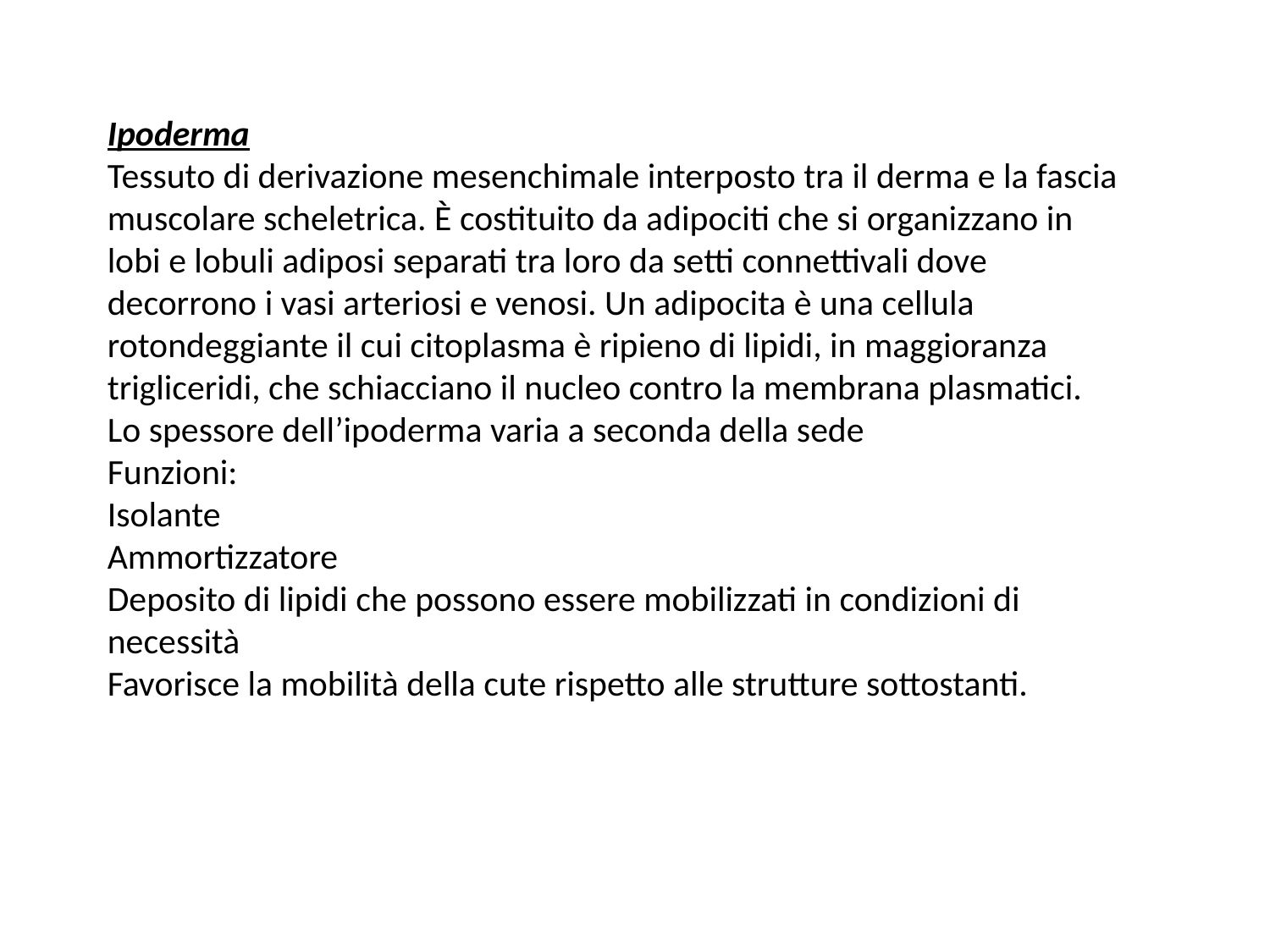

Ipoderma
Tessuto di derivazione mesenchimale interposto tra il derma e la fascia muscolare scheletrica. È costituito da adipociti che si organizzano in lobi e lobuli adiposi separati tra loro da setti connettivali dove decorrono i vasi arteriosi e venosi. Un adipocita è una cellula rotondeggiante il cui citoplasma è ripieno di lipidi, in maggioranza trigliceridi, che schiacciano il nucleo contro la membrana plasmatici. Lo spessore dell’ipoderma varia a seconda della sede
Funzioni:
Isolante
Ammortizzatore
Deposito di lipidi che possono essere mobilizzati in condizioni di necessità
Favorisce la mobilità della cute rispetto alle strutture sottostanti.